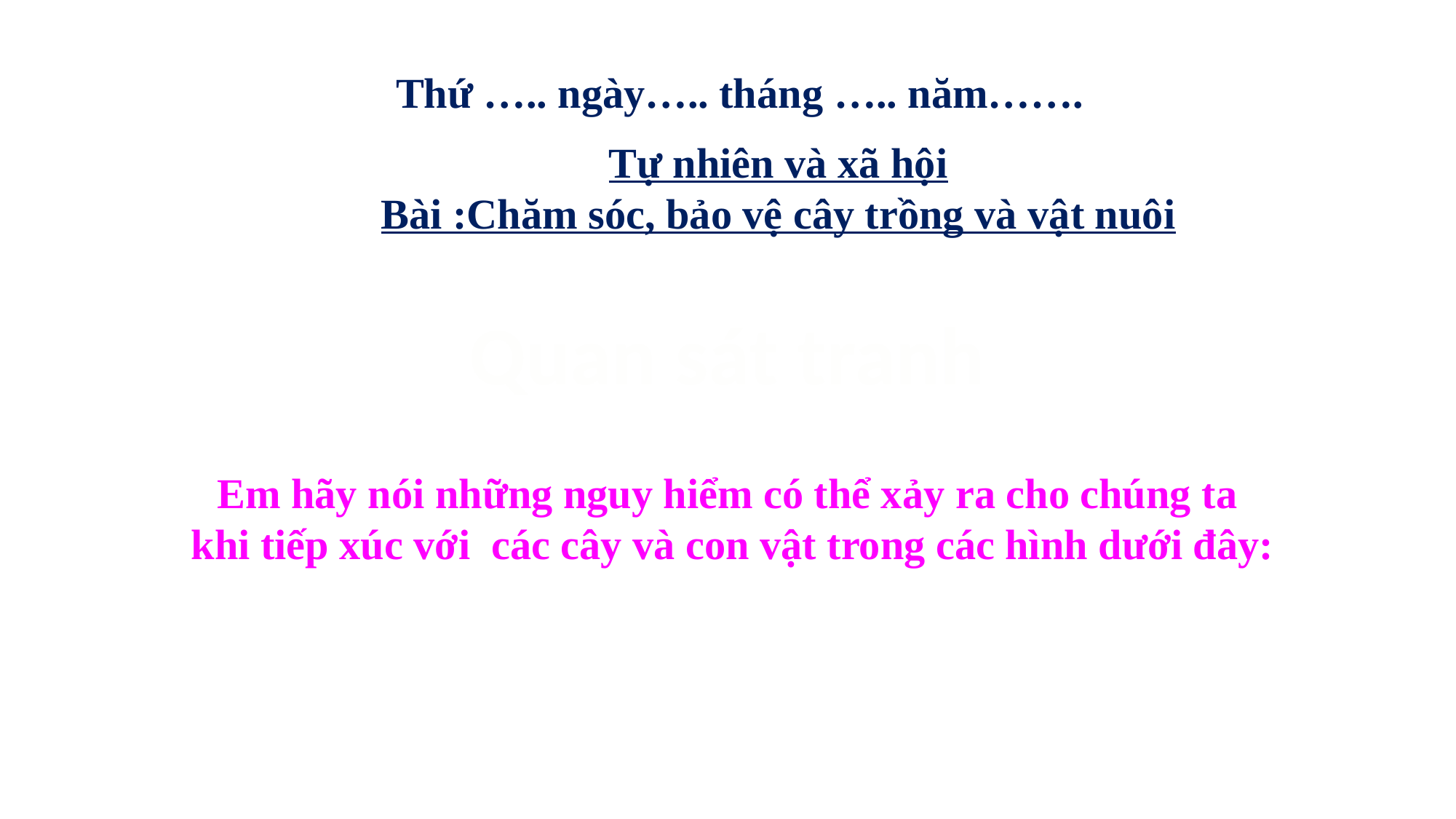

Thứ ….. ngày….. tháng ….. năm…….
Tự nhiên và xã hội
Bài :Chăm sóc, bảo vệ cây trồng và vật nuôi
Quan sát tranh
Em hãy nói những nguy hiểm có thể xảy ra cho chúng ta
 khi tiếp xúc với  các cây và con vật trong các hình dưới đây: